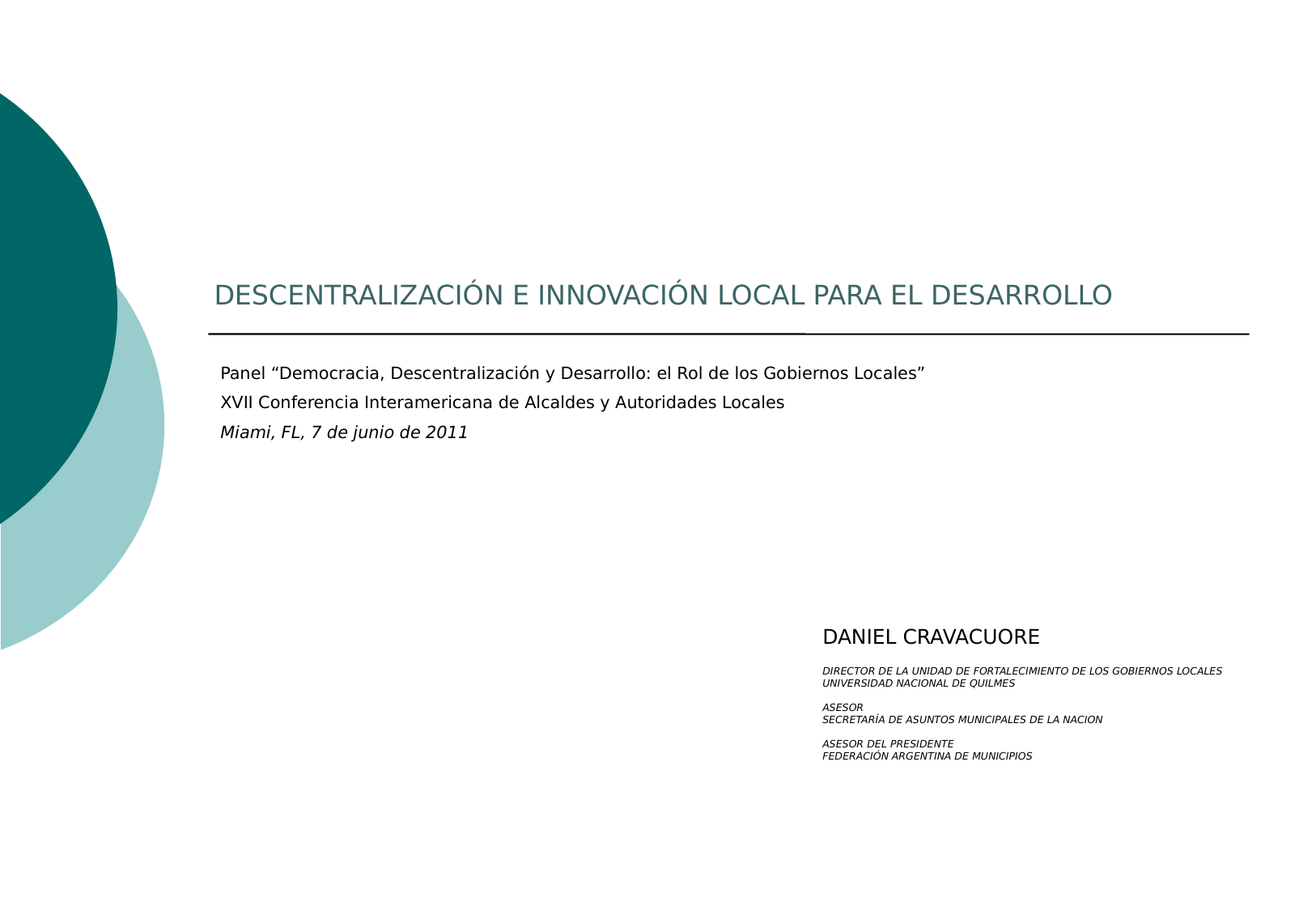

# DESCENTRALIZACIÓN E INNOVACIÓN LOCAL PARA EL DESARROLLO
Panel “Democracia, Descentralización y Desarrollo: el Rol de los Gobiernos Locales”
XVII Conferencia Interamericana de Alcaldes y Autoridades Locales
Miami, FL, 7 de junio de 2011

DANIEL CRAVACUORE

DIRECTOR DE LA UNIDAD DE FORTALECIMIENTO DE LOS GOBIERNOS LOCALES
UNIVERSIDAD NACIONAL DE QUILMES

ASESOR
SECRETARÍA DE ASUNTOS MUNICIPALES DE LA NACION

ASESOR DEL PRESIDENTE
FEDERACIÓN ARGENTINA DE MUNICIPIOS